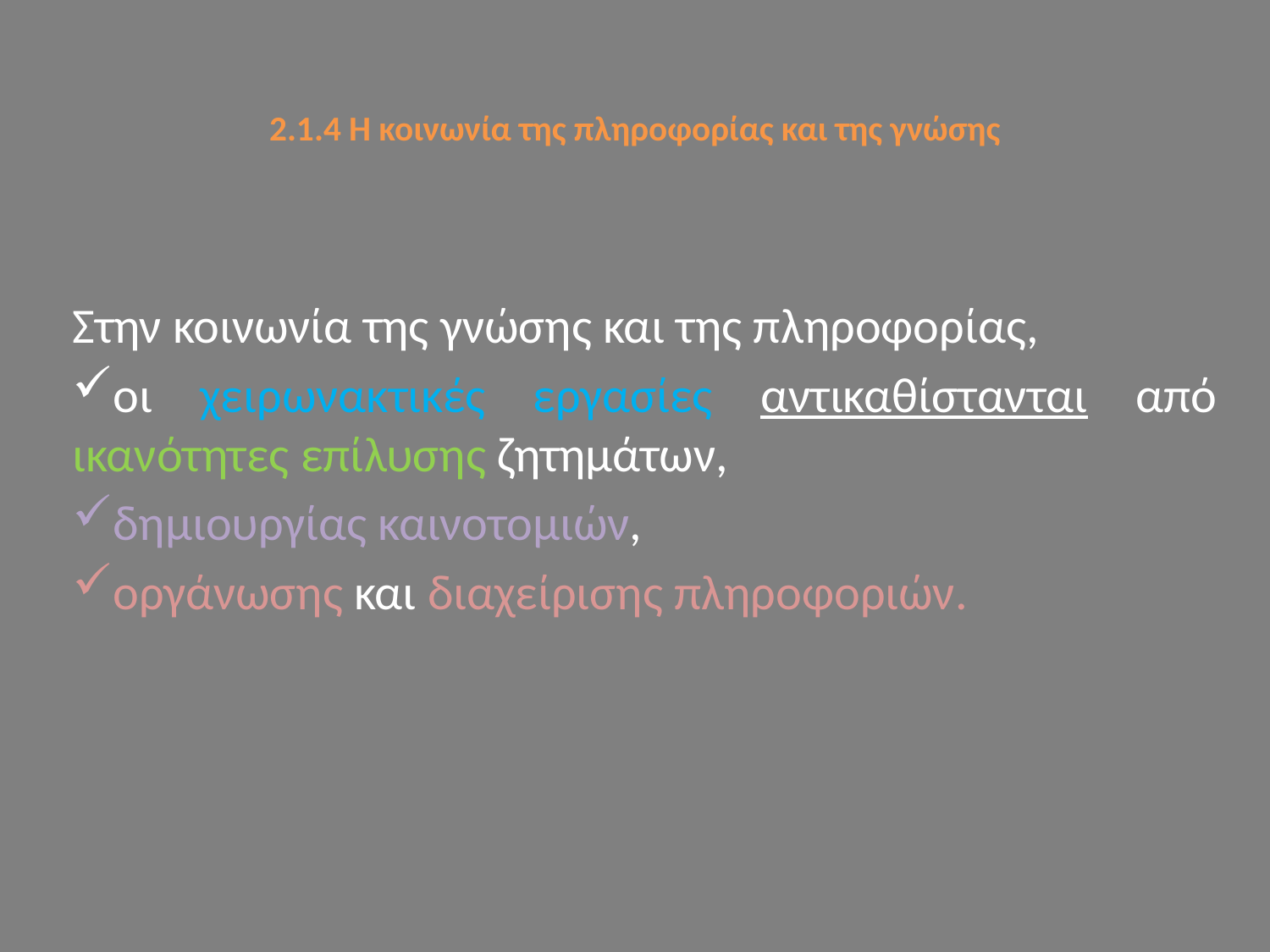

# 2.1.4 Η κοινωνία της πληροφορίας και της γνώσης

Στην κοινωνία της γνώσης και της πληροφορίας,
οι χειρωνακτικές εργασίες αντικαθίστανται από ικανότητες επίλυσης ζητημάτων,
δημιουργίας καινοτομιών,
οργάνωσης και διαχείρισης πληροφοριών.